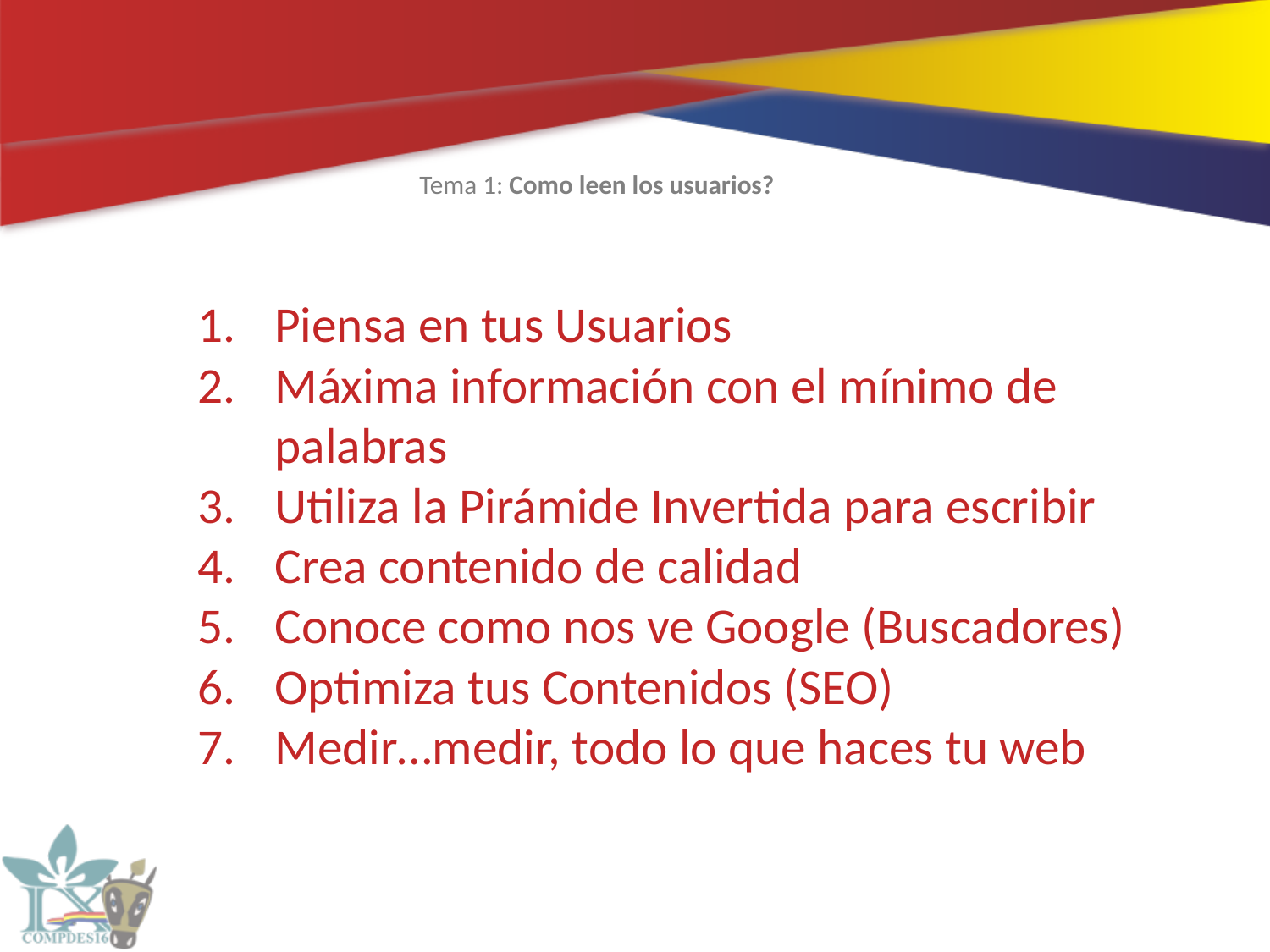

Tema 1: Como leen los usuarios?
Piensa en tus Usuarios
Máxima información con el mínimo de palabras
Utiliza la Pirámide Invertida para escribir
Crea contenido de calidad
Conoce como nos ve Google (Buscadores)
Optimiza tus Contenidos (SEO)
Medir…medir, todo lo que haces tu web